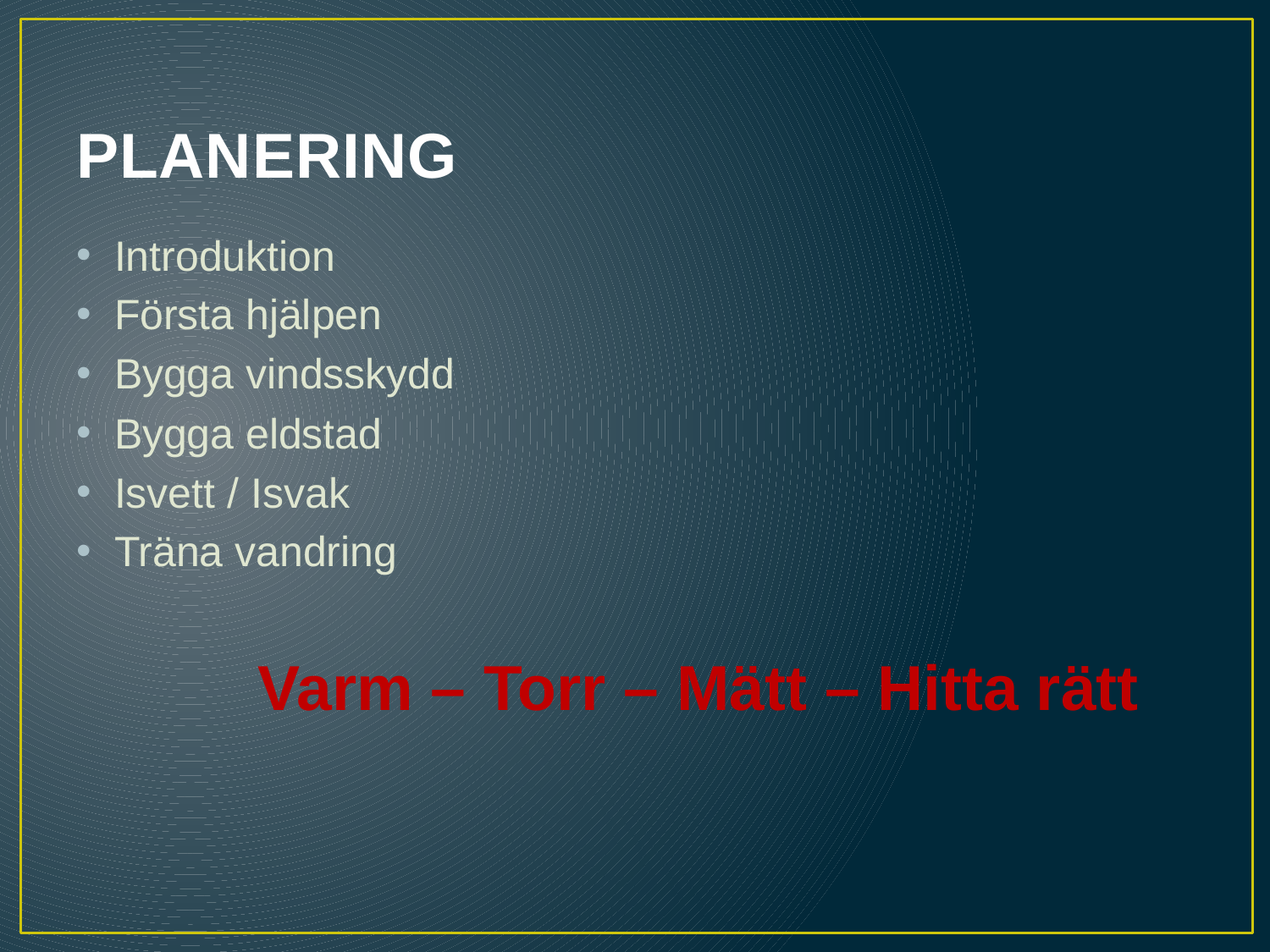

# PLANERING
Introduktion
Första hjälpen
Bygga vindsskydd
Bygga eldstad
Isvett / Isvak
Träna vandring

	Varm – Torr – Mätt – Hitta rätt